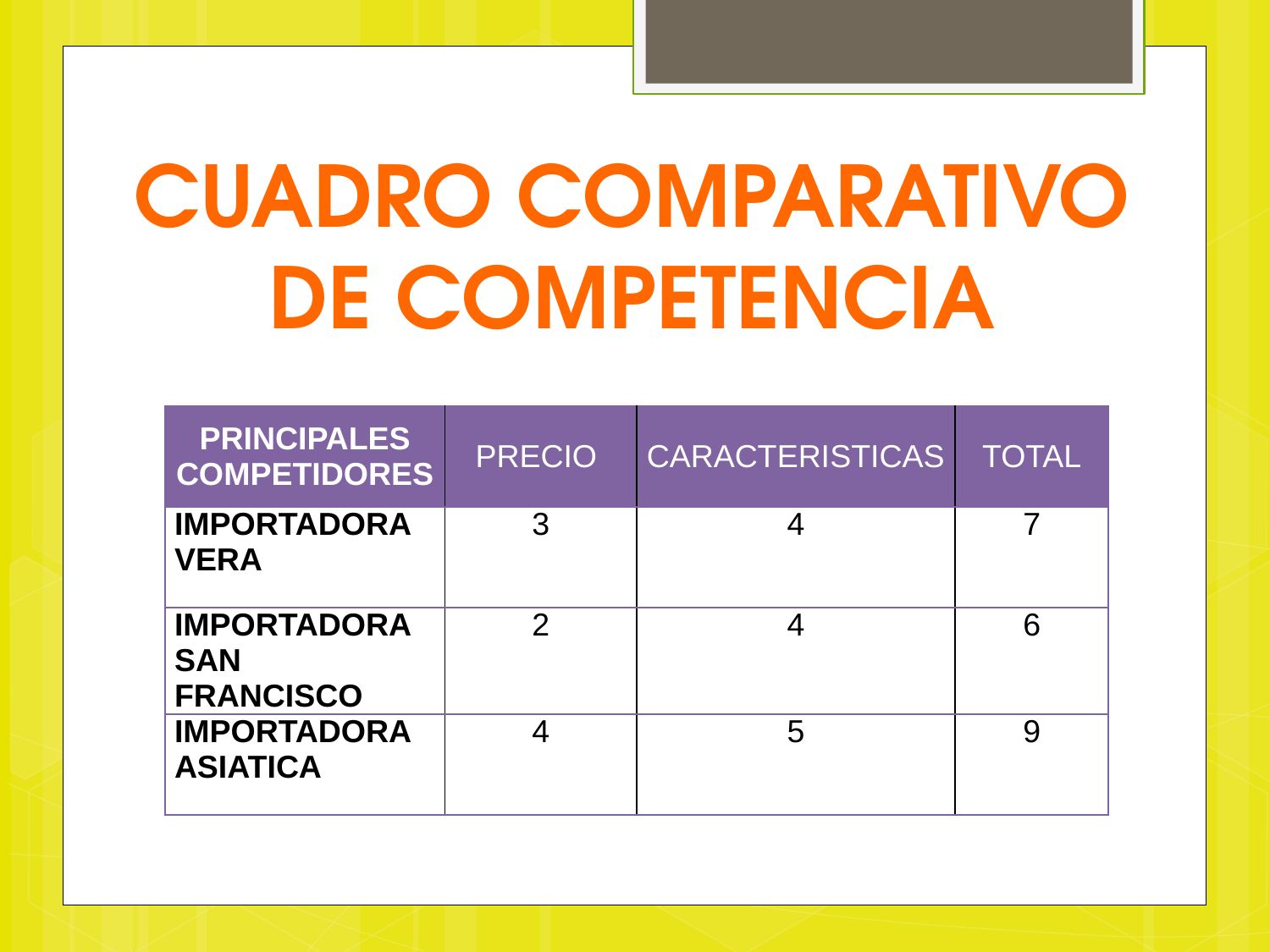

CUADRO COMPARATIVO
DE COMPETENCIA
| PRINCIPALES COMPETIDORES | PRECIO | CARACTERISTICAS | TOTAL |
| --- | --- | --- | --- |
| IMPORTADORA VERA | 3 | 4 | 7 |
| IMPORTADORA SAN FRANCISCO | 2 | 4 | 6 |
| IMPORTADORA ASIATICA | 4 | 5 | 9 |